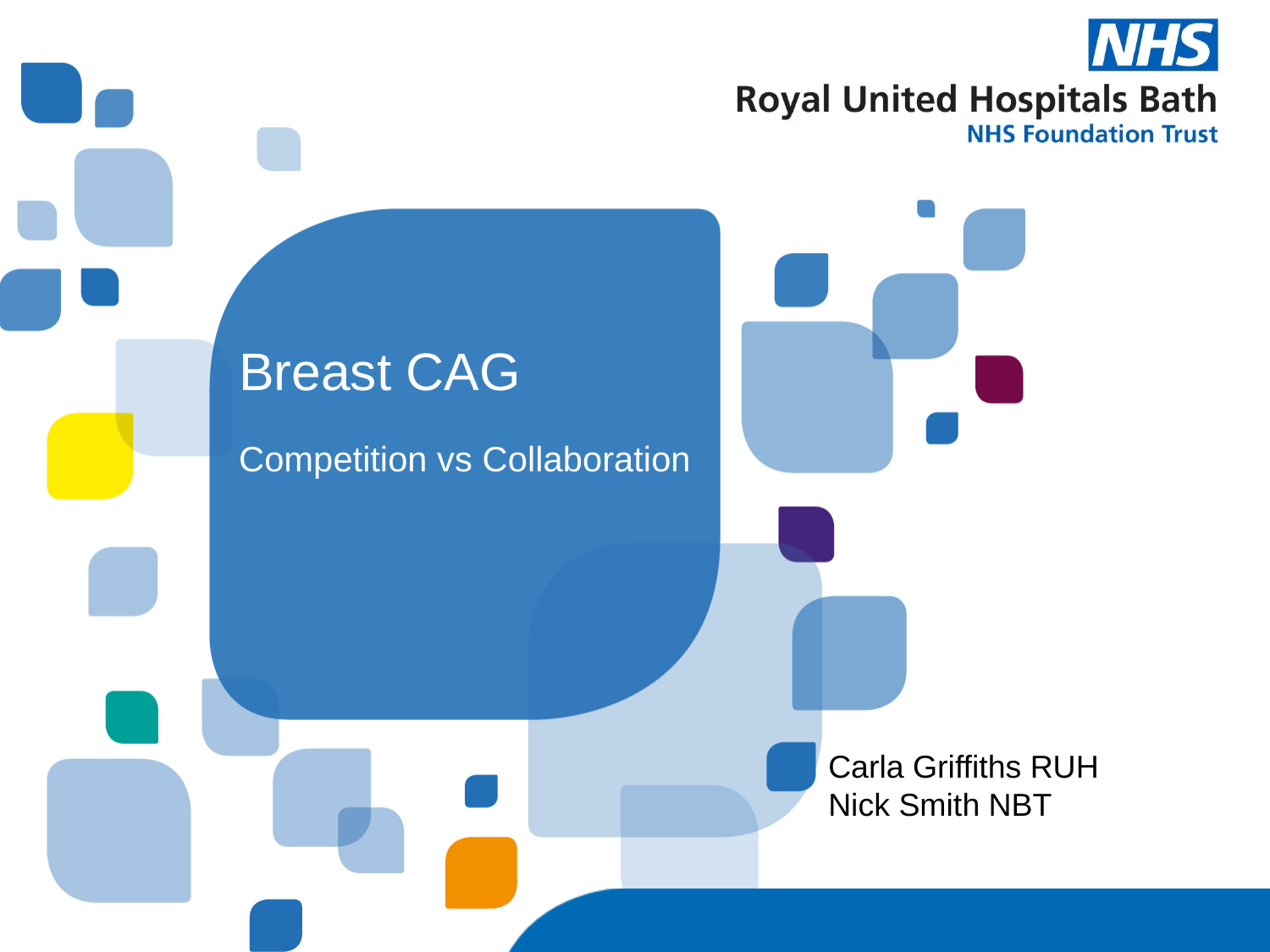

# Breast CAG Competition vs Collaboration
Carla Griffiths RUH
Nick Smith NBT